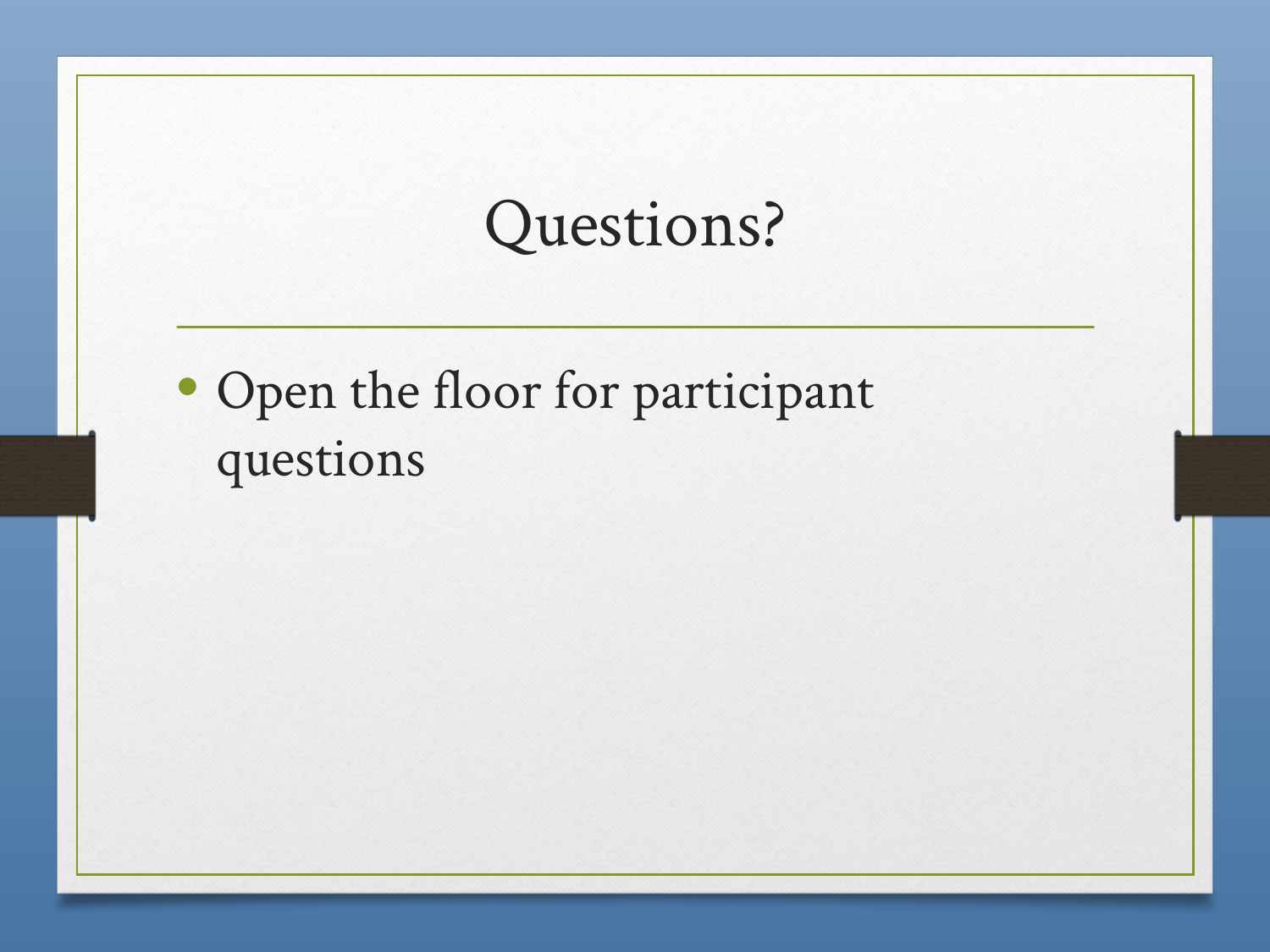

# Questions?
Open the floor for participant questions